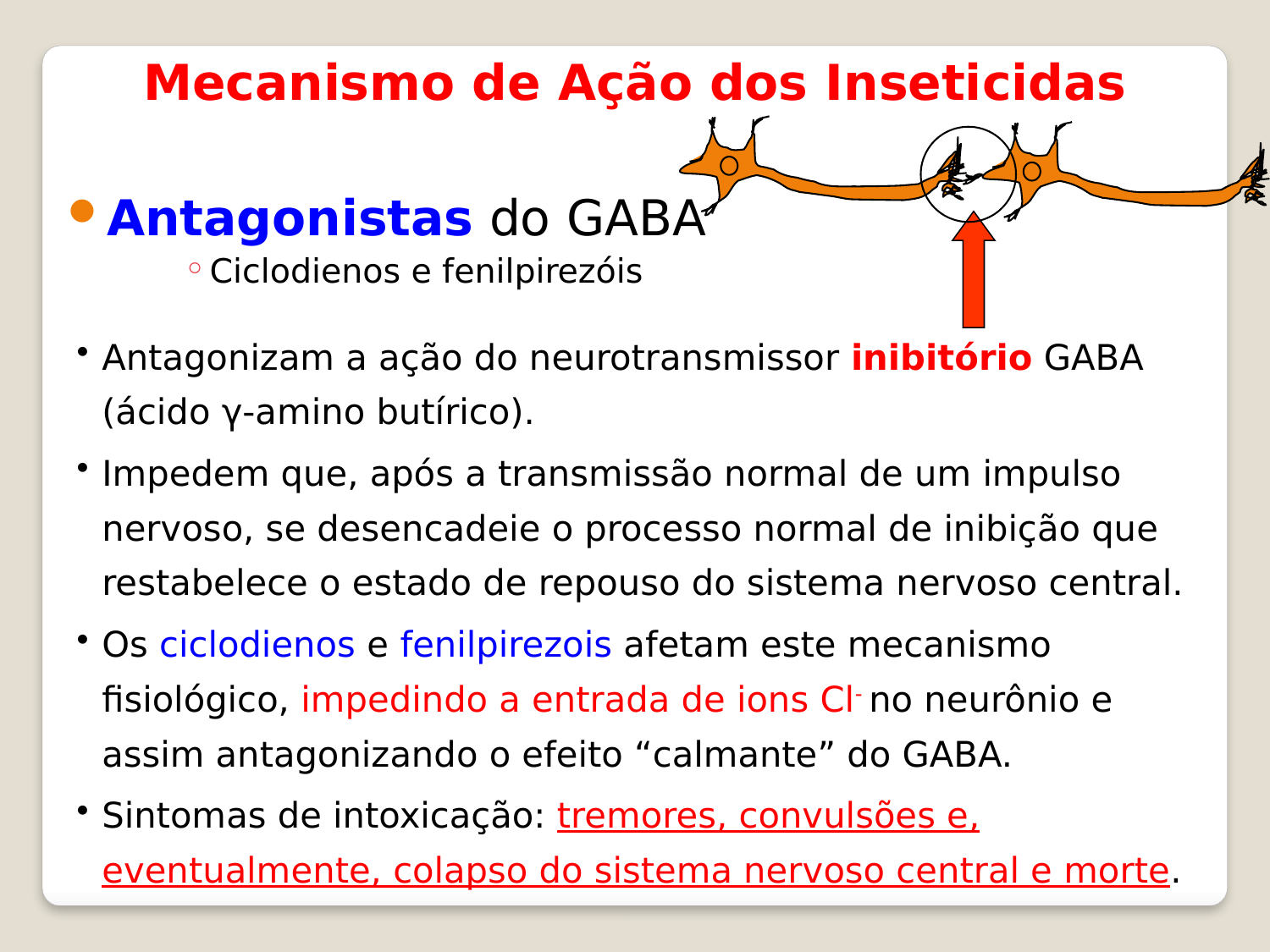

Mecanismo de Ação dos Inseticidas

Antagonistas do GABA
Ciclodienos e fenilpirezóis

Antagonizam a ação do neurotransmissor inibitório GABA (ácido γ-amino butírico).
Impedem que, após a transmissão normal de um impulso nervoso, se desencadeie o processo normal de inibição que restabelece o estado de repouso do sistema nervoso central.
Os ciclodienos e fenilpirezois afetam este mecanismo fisiológico, impedindo a entrada de ions Cl- no neurônio e assim antagonizando o efeito “calmante” do GABA.
Sintomas de intoxicação: tremores, convulsões e, eventualmente, colapso do sistema nervoso central e morte.